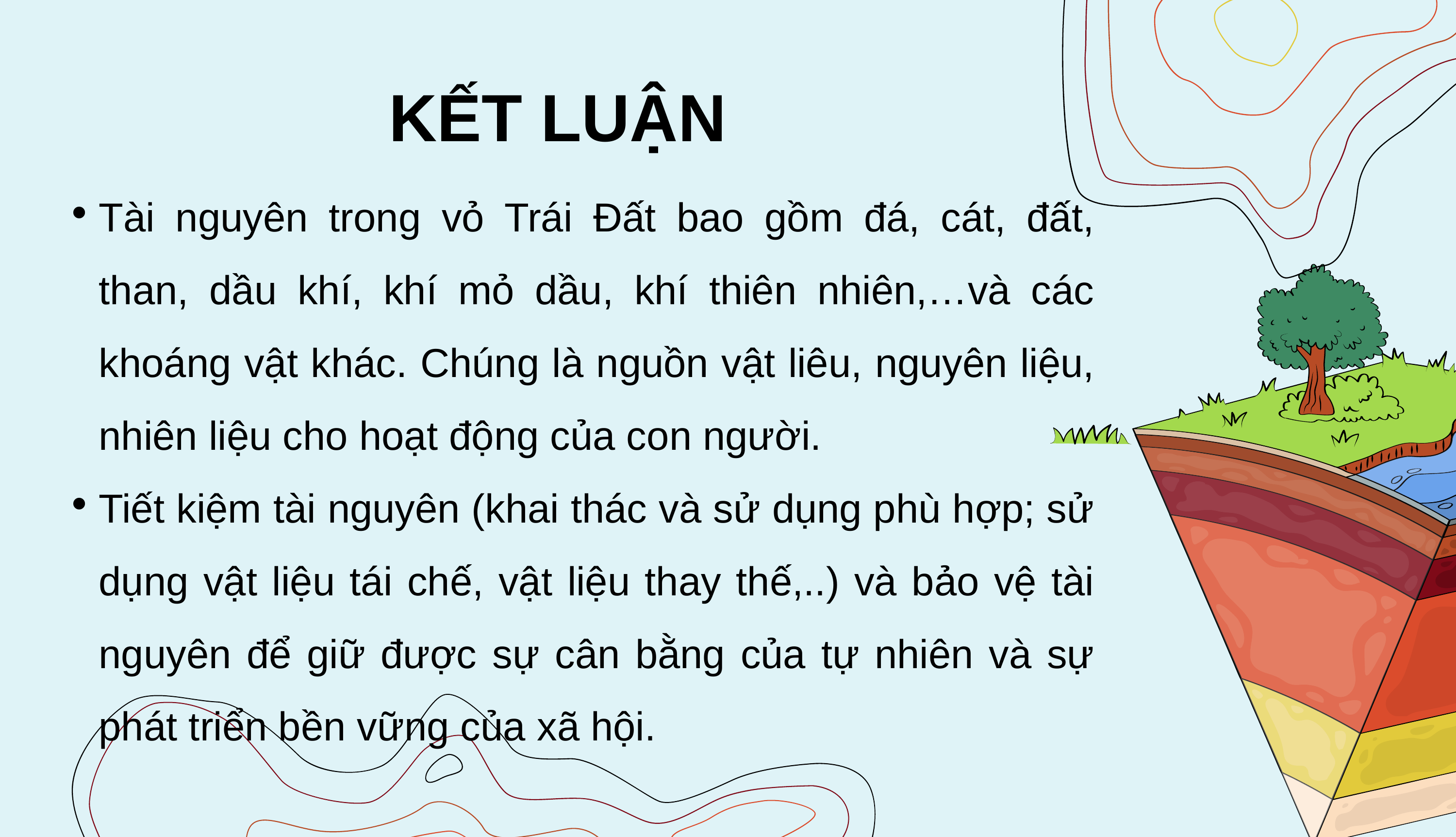

KẾT LUẬN
Tài nguyên trong vỏ Trái Đất bao gồm đá, cát, đất, than, dầu khí, khí mỏ dầu, khí thiên nhiên,…và các khoáng vật khác. Chúng là nguồn vật liêu, nguyên liệu, nhiên liệu cho hoạt động của con người.
Tiết kiệm tài nguyên (khai thác và sử dụng phù hợp; sử dụng vật liệu tái chế, vật liệu thay thế,..) và bảo vệ tài nguyên để giữ được sự cân bằng của tự nhiên và sự phát triển bền vững của xã hội.